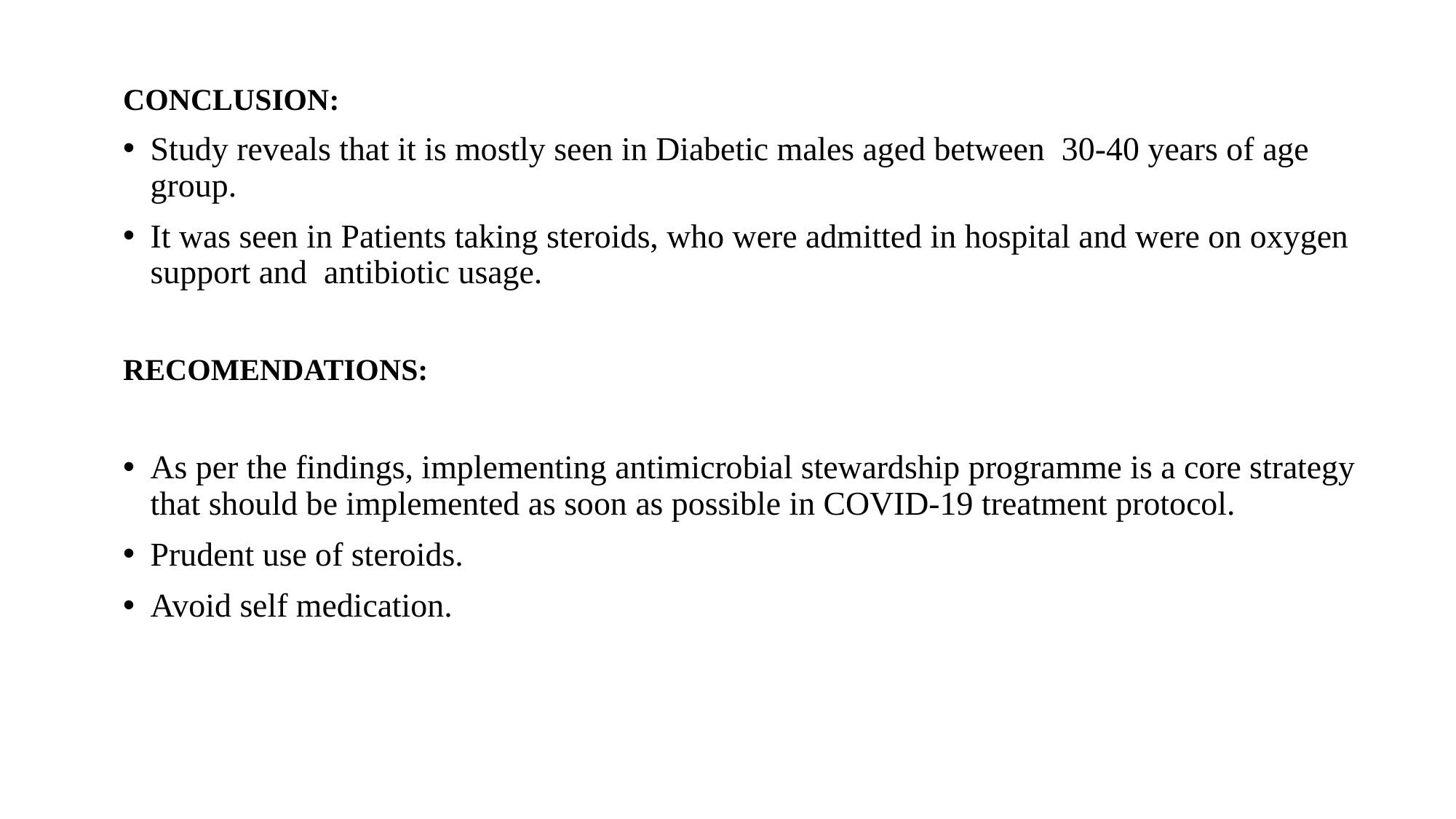

CONCLUSION:
Study reveals that it is mostly seen in Diabetic males aged between  30-40 years of age group.
It was seen in Patients taking steroids, who were admitted in hospital and were on oxygen support and  antibiotic usage.

RECOMENDATIONS:

As per the findings, implementing antimicrobial stewardship programme is a core strategy that should be implemented as soon as possible in COVID-19 treatment protocol.
Prudent use of steroids.
Avoid self medication.